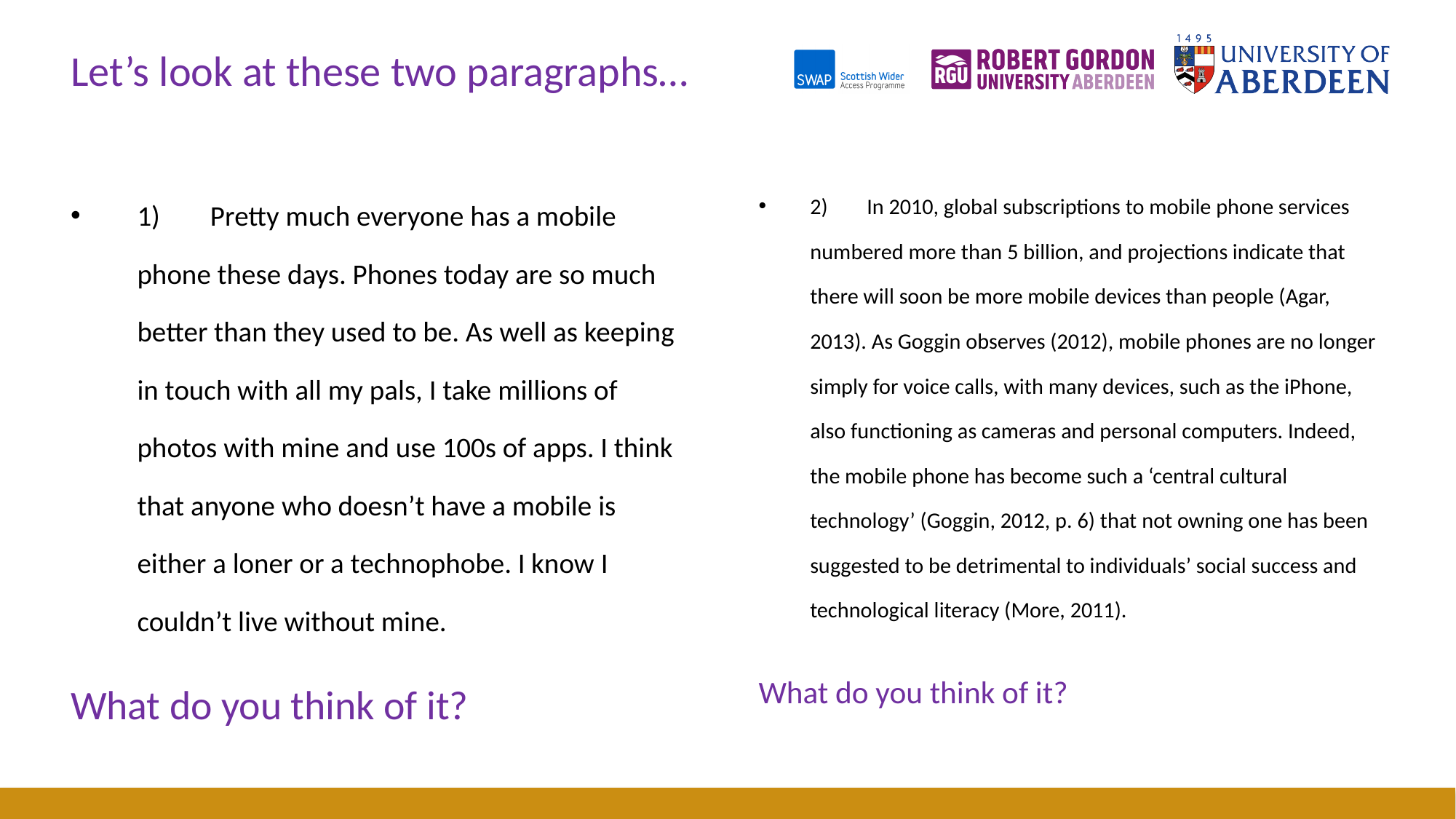

# Let’s look at these two paragraphs…
1)	Pretty much everyone has a mobile phone these days. Phones today are so much better than they used to be. As well as keeping in touch with all my pals, I take millions of photos with mine and use 100s of apps. I think that anyone who doesn’t have a mobile is either a loner or a technophobe. I know I couldn’t live without mine.
What do you think of it?
2)	In 2010, global subscriptions to mobile phone services numbered more than 5 billion, and projections indicate that there will soon be more mobile devices than people (Agar, 2013). As Goggin observes (2012), mobile phones are no longer simply for voice calls, with many devices, such as the iPhone, also functioning as cameras and personal computers. Indeed, the mobile phone has become such a ‘central cultural technology’ (Goggin, 2012, p. 6) that not owning one has been suggested to be detrimental to individuals’ social success and technological literacy (More, 2011).

What do you think of it?